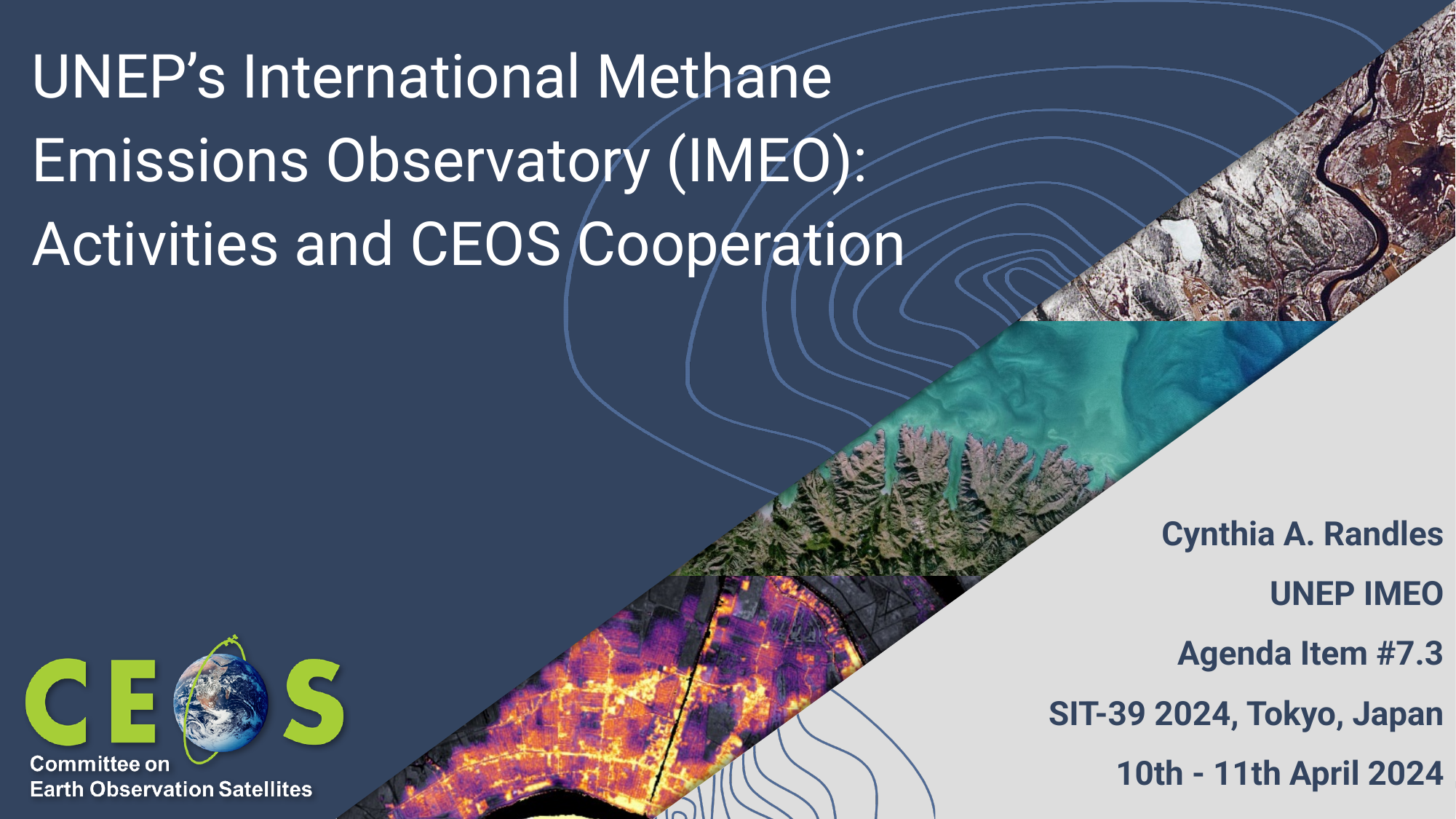

# UNEP’s International Methane Emissions Observatory (IMEO): Activities and CEOS Cooperation

Cynthia A. Randles
UNEP IMEO
Agenda Item #7.3
SIT-39 2024, Tokyo, Japan
10th - 11th April 2024